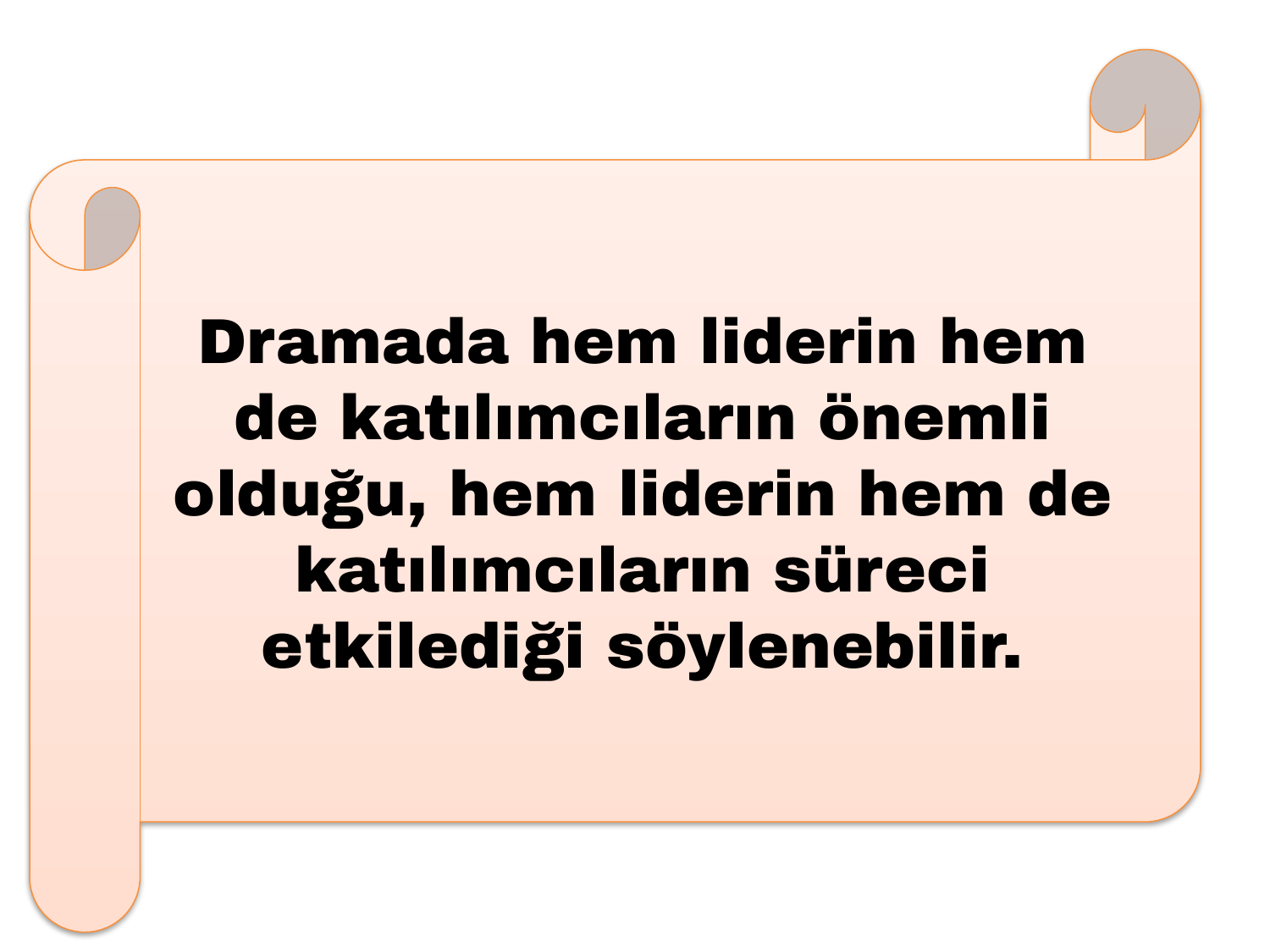

Dramada hem liderin hem de katılımcıların önemli olduğu, hem liderin hem de katılımcıların süreci etkilediği söylenebilir.